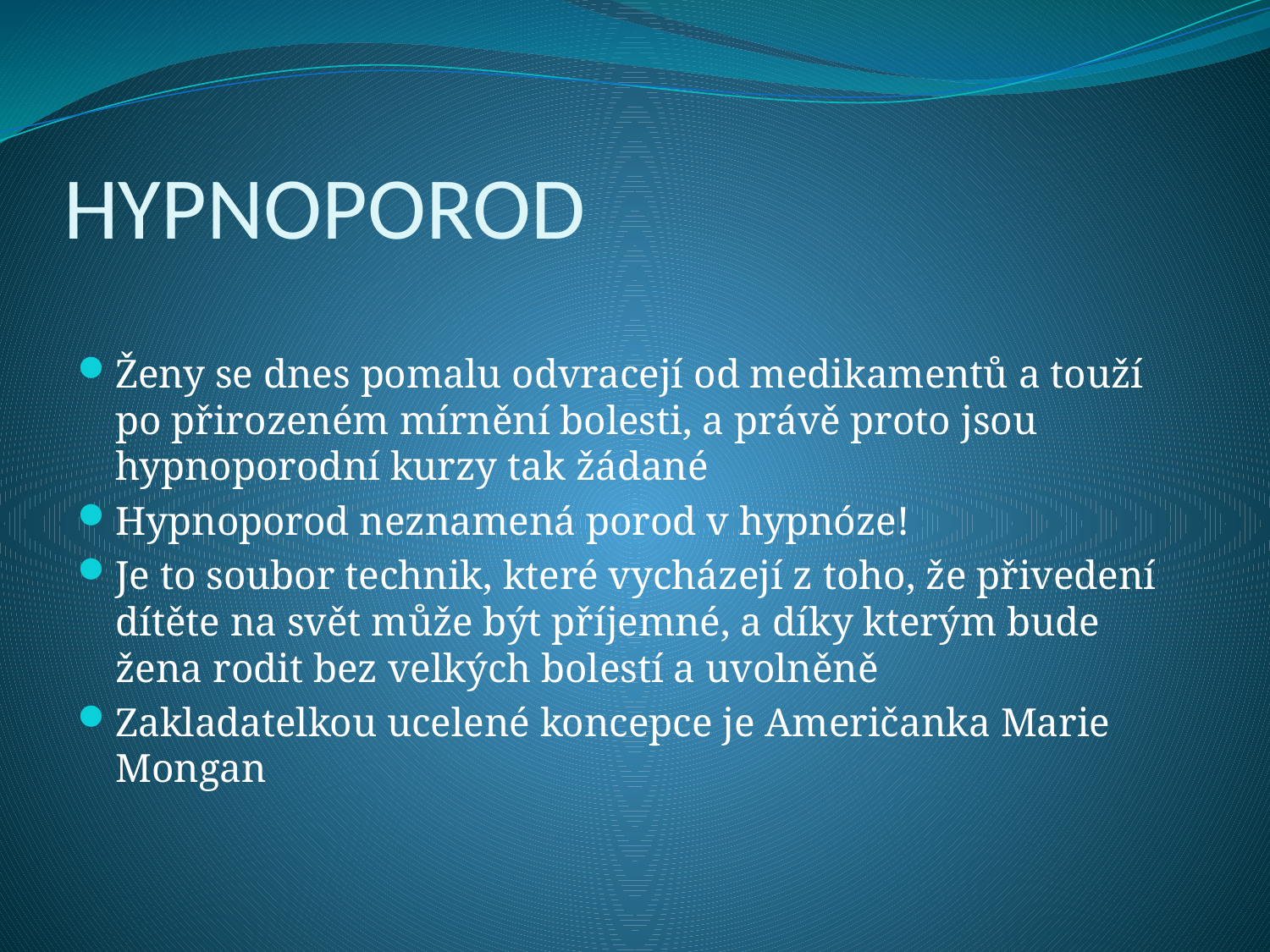

# HYPNOPOROD
Ženy se dnes pomalu odvracejí od medikamentů a touží po přirozeném mírnění bolesti, a právě proto jsou hypnoporodní kurzy tak žádané
Hypnoporod neznamená porod v hypnóze!
Je to soubor technik, které vycházejí z toho, že přivedení dítěte na svět může být příjemné, a díky kterým bude žena rodit bez velkých bolestí a uvolněně
Zakladatelkou ucelené koncepce je Američanka Marie Mongan